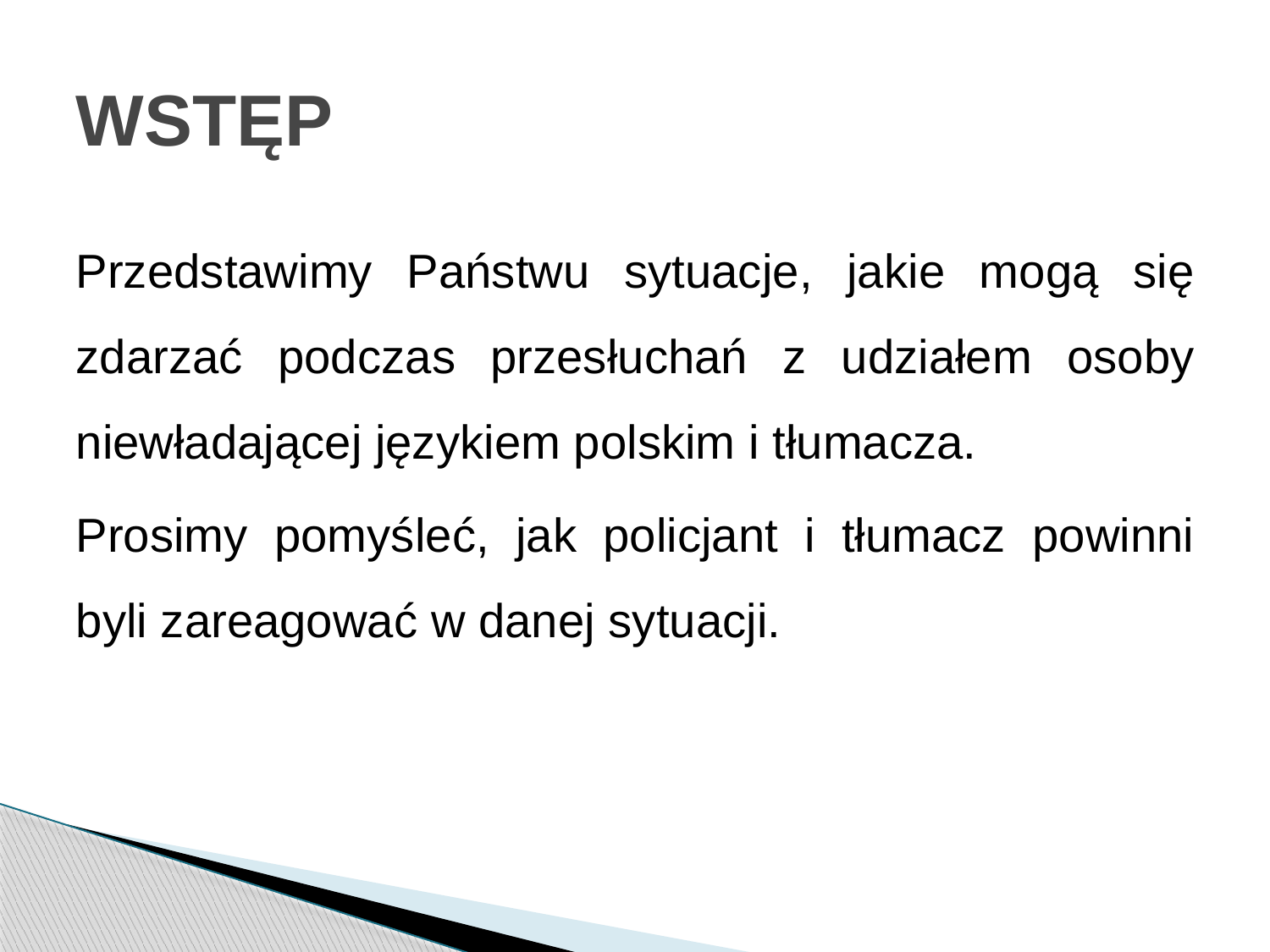

# WSTĘP
Przedstawimy Państwu sytuacje, jakie mogą się zdarzać podczas przesłuchań z udziałem osoby niewładającej językiem polskim i tłumacza.
Prosimy pomyśleć, jak policjant i tłumacz powinni byli zareagować w danej sytuacji.